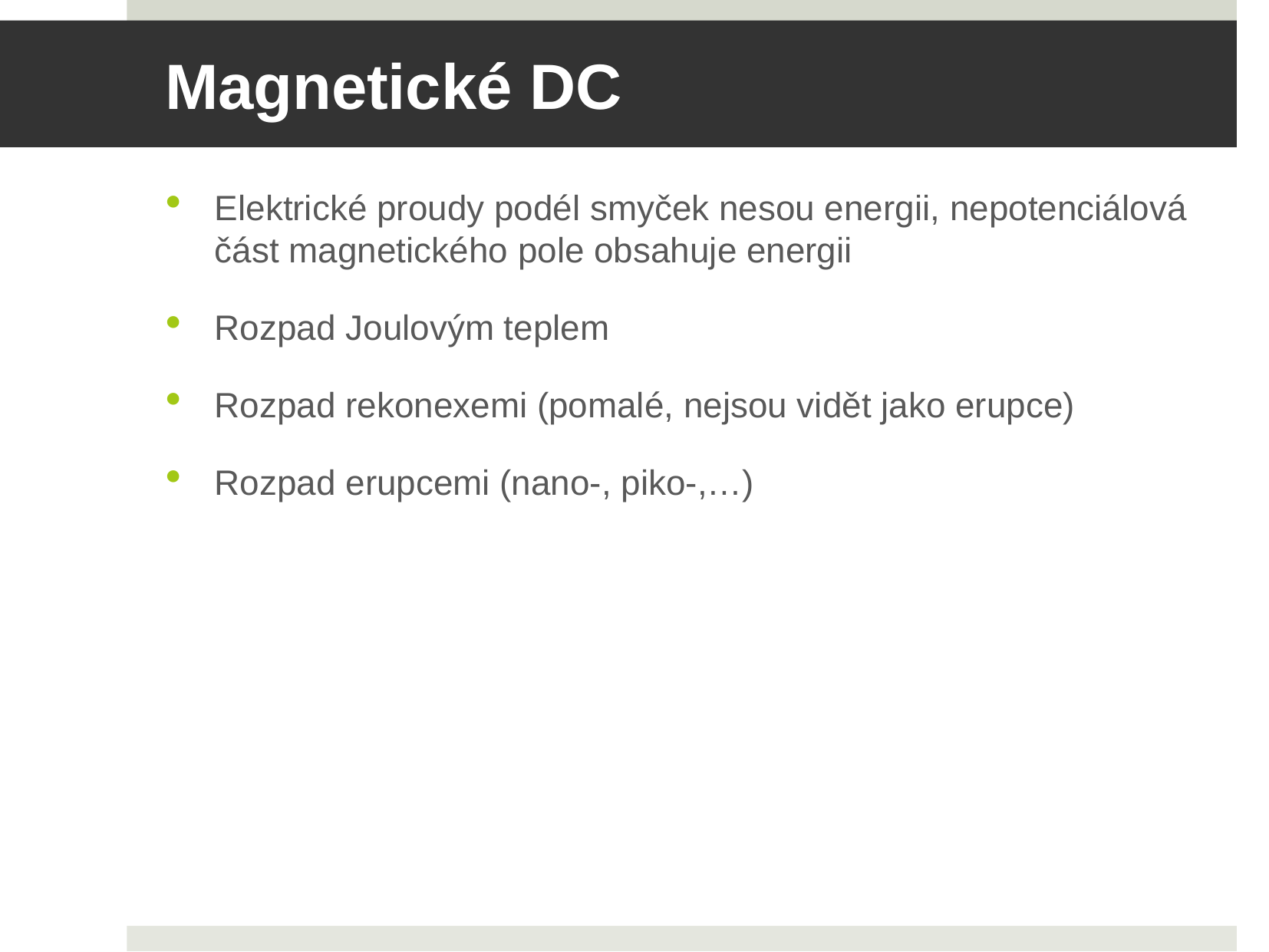

# Magnetické DC
Elektrické proudy podél smyček nesou energii, nepotenciálová část magnetického pole obsahuje energii
Rozpad Joulovým teplem
Rozpad rekonexemi (pomalé, nejsou vidět jako erupce)
Rozpad erupcemi (nano-, piko-,…)